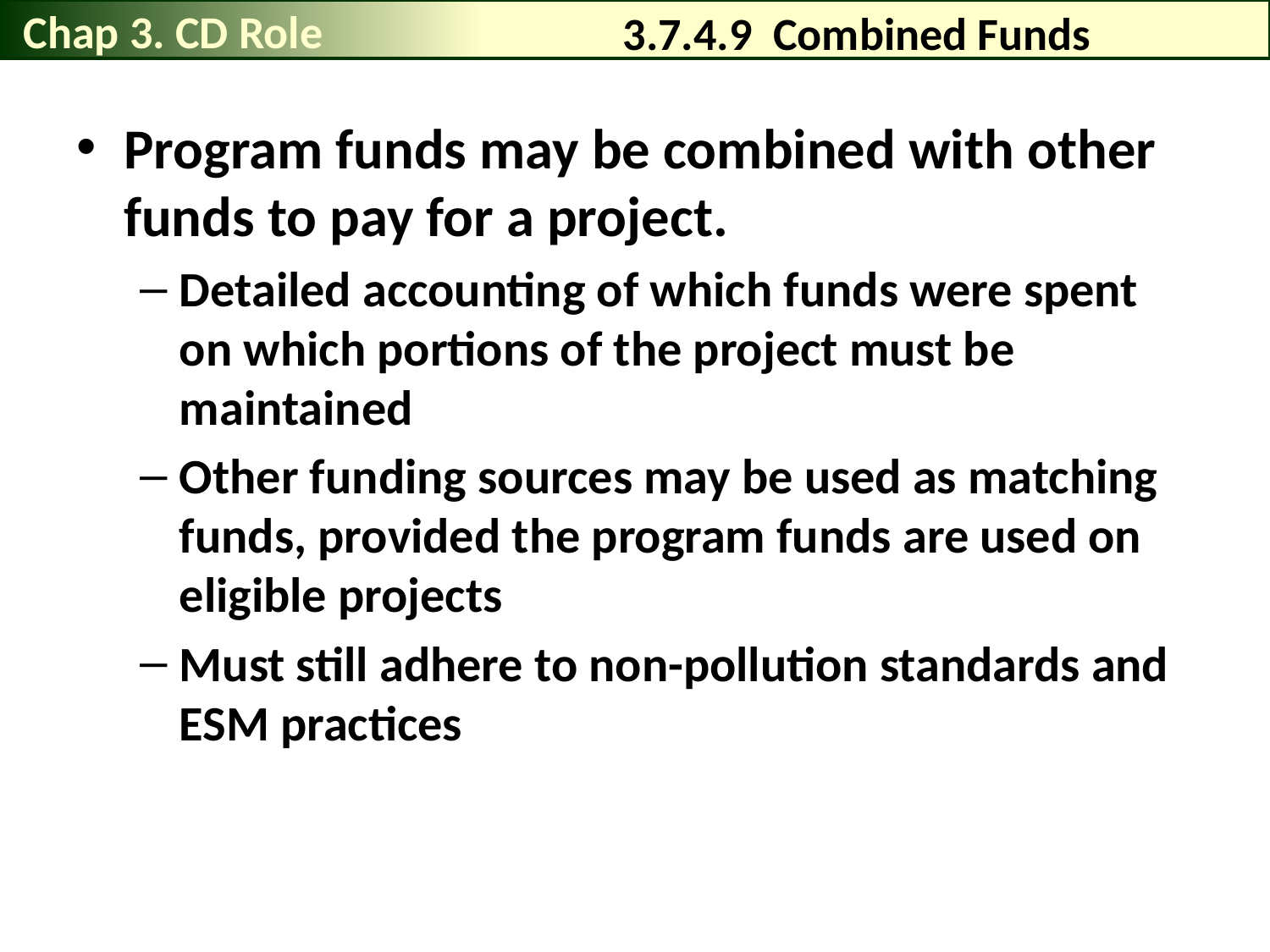

Chap 3. CD Role
# 3.7.4.9  Combined Funds
Program funds may be combined with other funds to pay for a project.
Detailed accounting of which funds were spent on which portions of the project must be maintained
Other funding sources may be used as matching funds, provided the program funds are used on eligible projects
Must still adhere to non-pollution standards and ESM practices